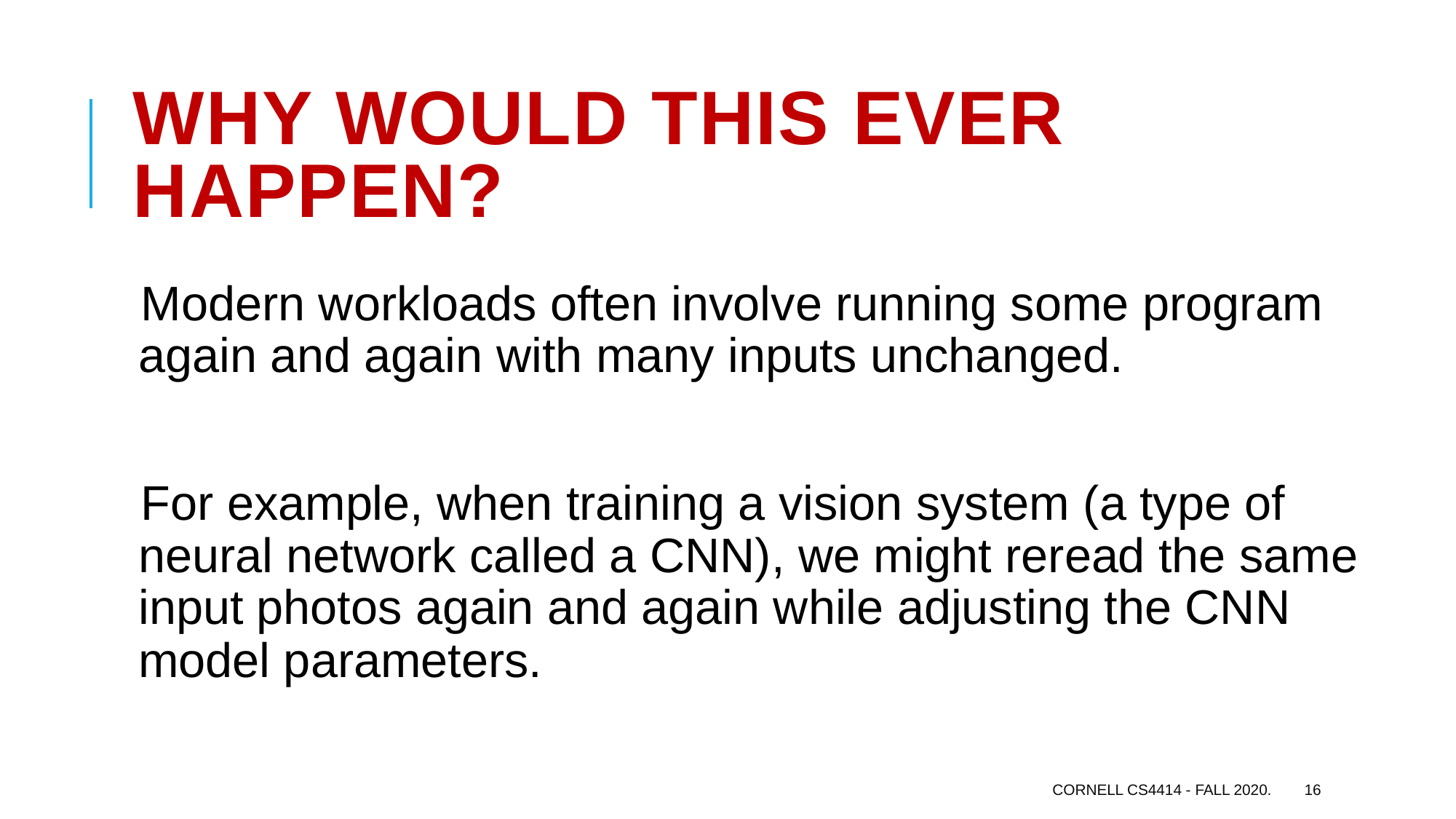

# Why would this ever happen?
Modern workloads often involve running some program again and again with many inputs unchanged.

For example, when training a vision system (a type of neural network called a CNN), we might reread the same input photos again and again while adjusting the CNN model parameters.
Cornell CS4414 - Fall 2020.
16